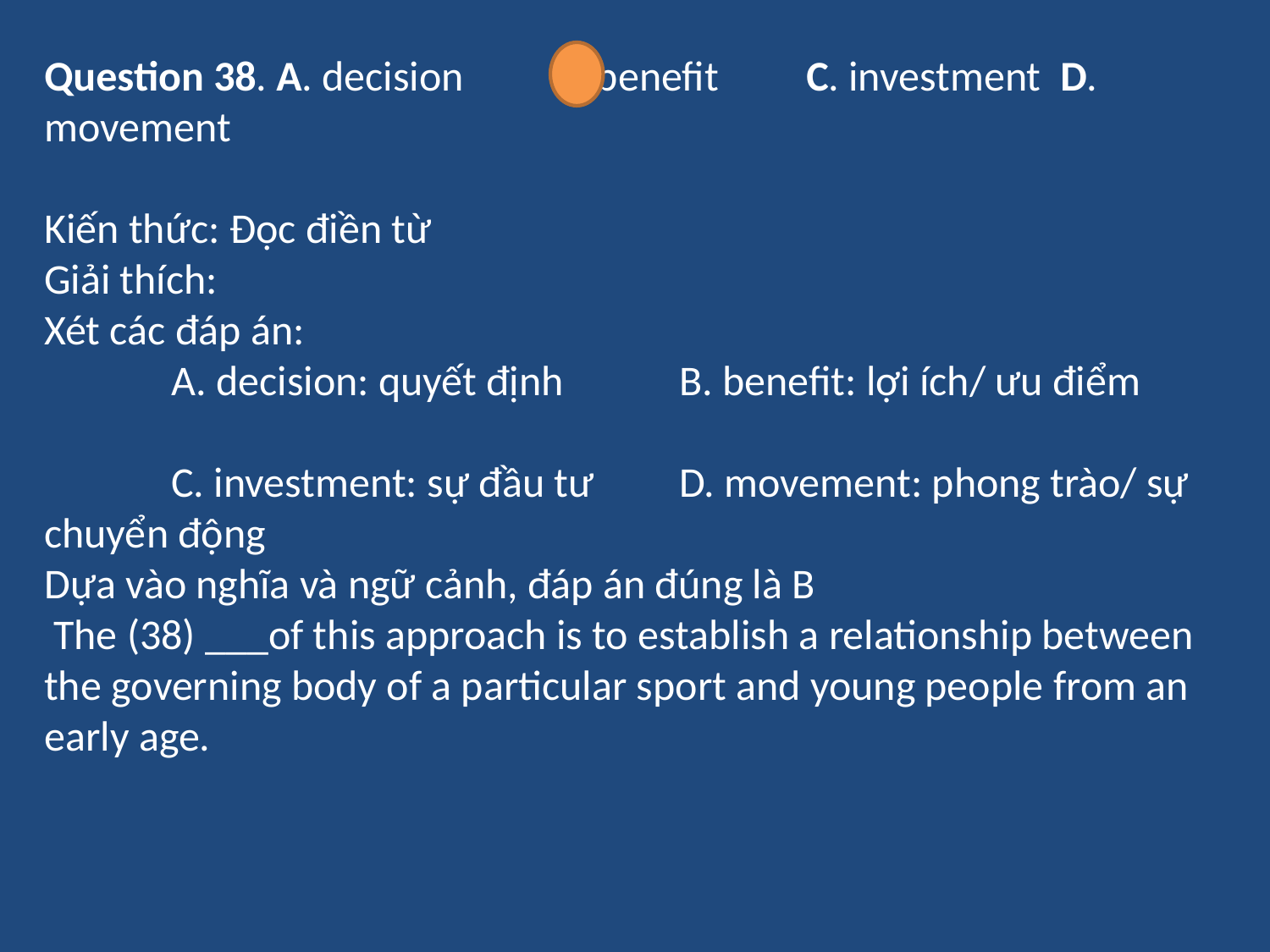

Question 38. A. decision	B. benefit	C. investment	D. movement

Kiến thức: Đọc điền từ
Giải thích:
Xét các đáp án:
	A. decision: quyết định	B. benefit: lợi ích/ ưu điểm
	C. investment: sự đầu tư	D. movement: phong trào/ sự chuyển động
Dựa vào nghĩa và ngữ cảnh, đáp án đúng là B
 The (38) ___of this approach is to establish a relationship between the governing body of a particular sport and young people from an early age.